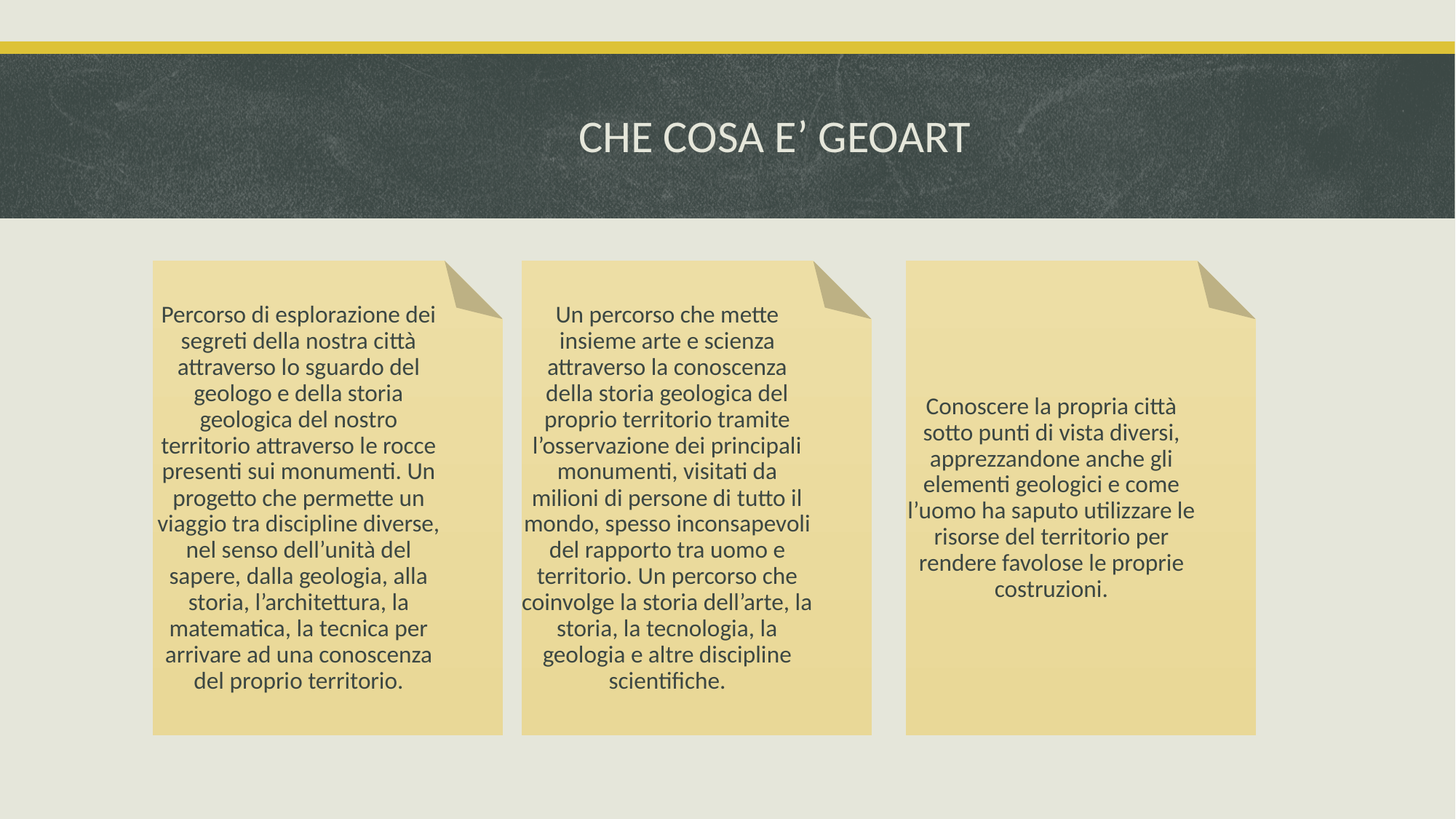

# CHE COSA E’ GEOART
Percorso di esplorazione dei segreti della nostra città attraverso lo sguardo del geologo e della storia geologica del nostro territorio attraverso le rocce presenti sui monumenti. Un progetto che permette un viaggio tra discipline diverse, nel senso dell’unità del sapere, dalla geologia, alla storia, l’architettura, la matematica, la tecnica per arrivare ad una conoscenza del proprio territorio.
Conoscere la propria città sotto punti di vista diversi, apprezzandone anche gli elementi geologici e come l’uomo ha saputo utilizzare le risorse del territorio per rendere favolose le proprie costruzioni.
Un percorso che mette insieme arte e scienza attraverso la conoscenza della storia geologica del proprio territorio tramite l’osservazione dei principali monumenti, visitati da milioni di persone di tutto il mondo, spesso inconsapevoli del rapporto tra uomo e territorio. Un percorso che coinvolge la storia dell’arte, la storia, la tecnologia, la geologia e altre discipline scientifiche.